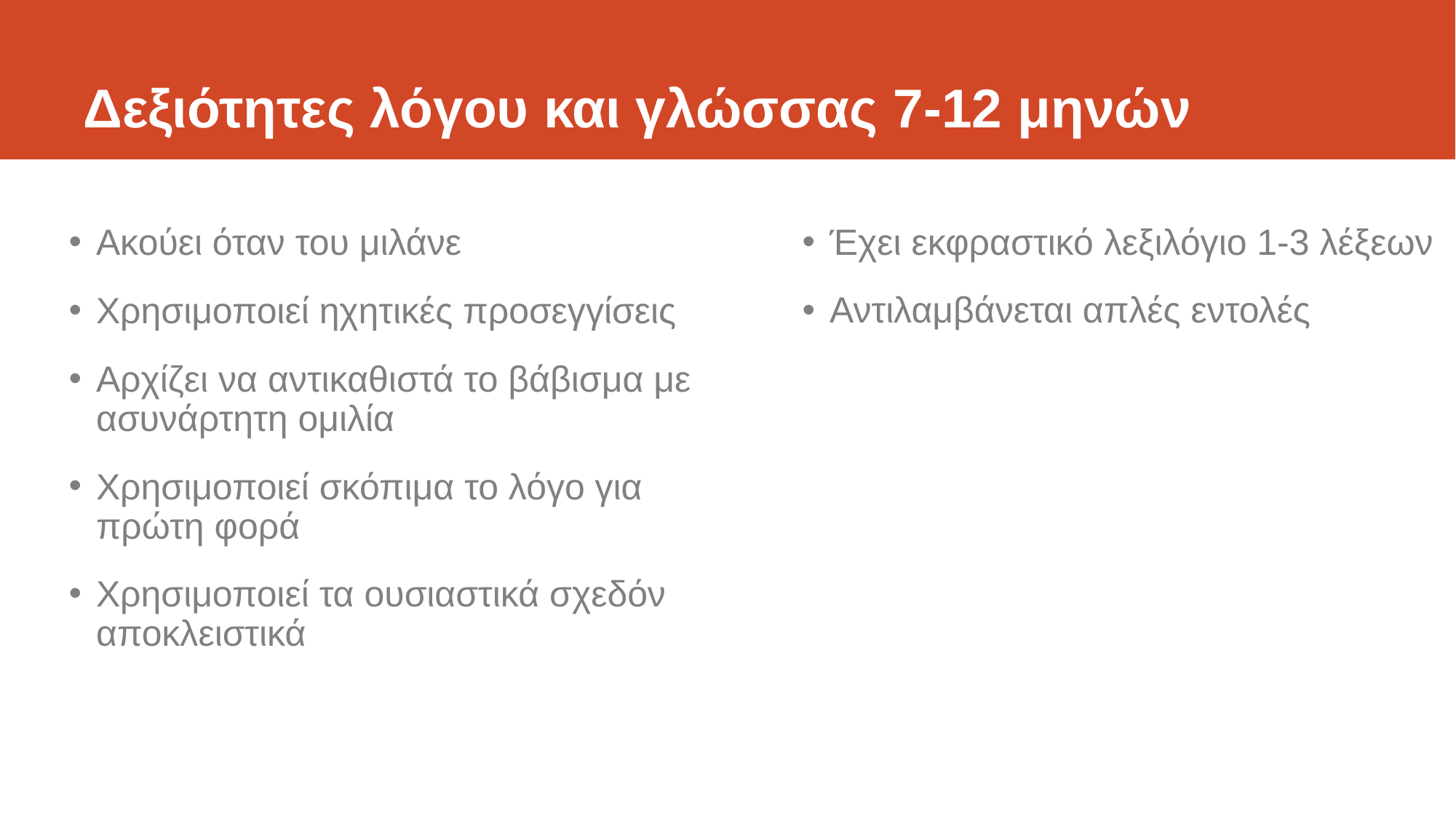

# Δεξιότητες λόγου και γλώσσας 7-12 μηνών
Ακούει όταν του μιλάνε
Χρησιμοποιεί ηχητικές προσεγγίσεις
Αρχίζει να αντικαθιστά το βάβισμα με ασυνάρτητη ομιλία
Χρησιμοποιεί σκόπιμα το λόγο για πρώτη φορά
Χρησιμοποιεί τα ουσιαστικά σχεδόν αποκλειστικά

Έχει εκφραστικό λεξιλόγιο 1-3 λέξεων
Αντιλαμβάνεται απλές εντολές